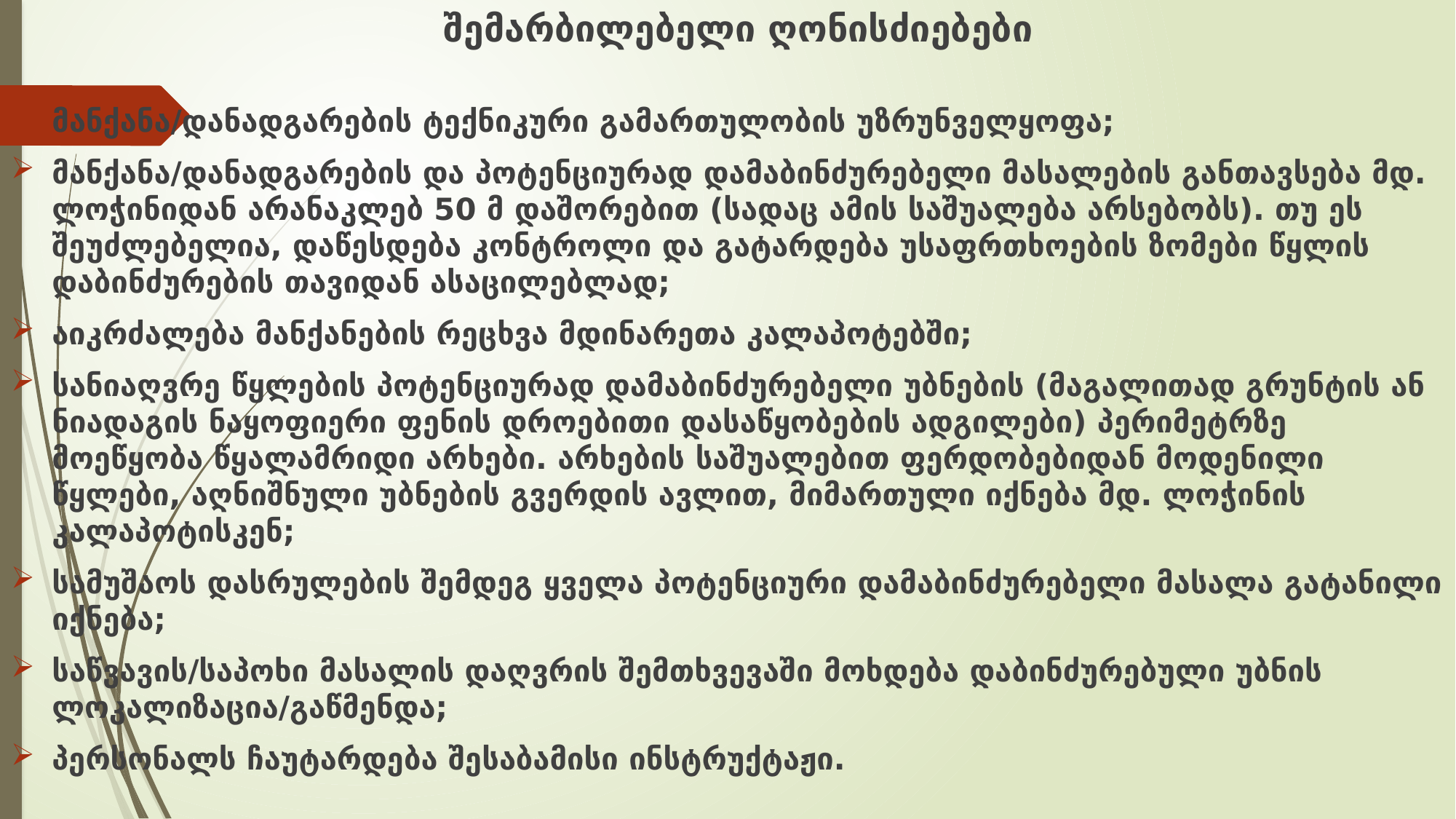

# შემარბილებელი ღონისძიებები
მანქანა/დანადგარების ტექნიკური გამართულობის უზრუნველყოფა;
მანქანა/დანადგარების და პოტენციურად დამაბინძურებელი მასალების განთავსება მდ. ლოჭინიდან არანაკლებ 50 მ დაშორებით (სადაც ამის საშუალება არსებობს). თუ ეს შეუძლებელია, დაწესდება კონტროლი და გატარდება უსაფრთხოების ზომები წყლის დაბინძურების თავიდან ასაცილებლად;
აიკრძალება მანქანების რეცხვა მდინარეთა კალაპოტებში;
სანიაღვრე წყლების პოტენციურად დამაბინძურებელი უბნების (მაგალითად გრუნტის ან ნიადაგის ნაყოფიერი ფენის დროებითი დასაწყობების ადგილები) პერიმეტრზე მოეწყობა წყალამრიდი არხები. არხების საშუალებით ფერდობებიდან მოდენილი წყლები, აღნიშნული უბნების გვერდის ავლით, მიმართული იქნება მდ. ლოჭინის კალაპოტისკენ;
სამუშაოს დასრულების შემდეგ ყველა პოტენციური დამაბინძურებელი მასალა გატანილი იქნება;
საწვავის/საპოხი მასალის დაღვრის შემთხვევაში მოხდება დაბინძურებული უბნის ლოკალიზაცია/გაწმენდა;
პერსონალს ჩაუტარდება შესაბამისი ინსტრუქტაჟი.